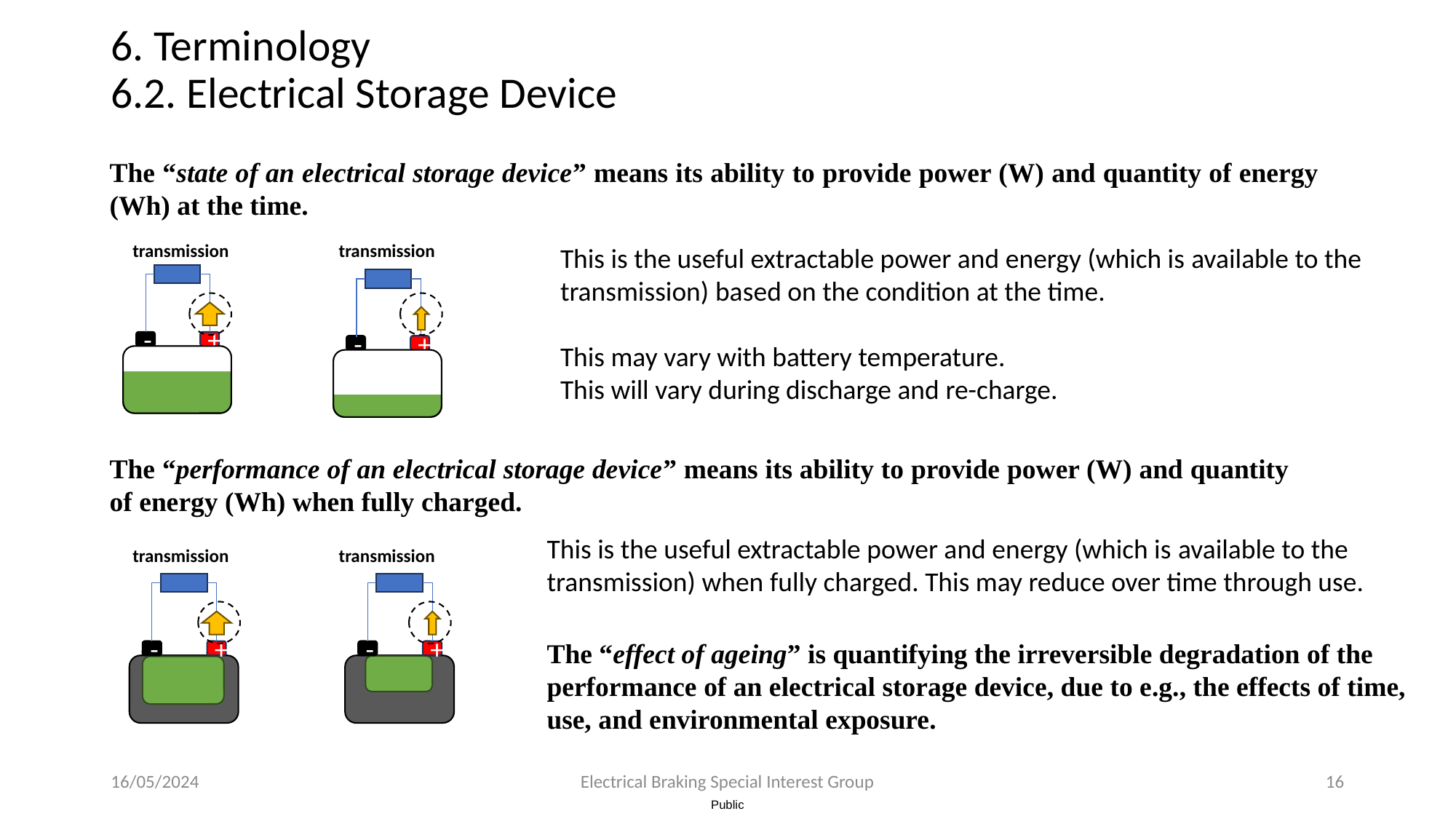

# 6. Terminology 6.2. Electrical Storage Device
The “state of an electrical storage device” means its ability to provide power (W) and quantity of energy (Wh) at the time.
transmission
transmission
This is the useful extractable power and energy (which is available to the transmission) based on the condition at the time.
This may vary with battery temperature.
This will vary during discharge and re-charge.

-
+

-
+

The “performance of an electrical storage device” means its ability to provide power (W) and quantity of energy (Wh) when fully charged.
This is the useful extractable power and energy (which is available to the transmission) when fully charged. This may reduce over time through use.
transmission
transmission

The “effect of ageing” is quantifying the irreversible degradation of the performance of an electrical storage device, due to e.g., the effects of time, use, and environmental exposure.
-
+

-
+

16/05/2024
Electrical Braking Special Interest Group
16